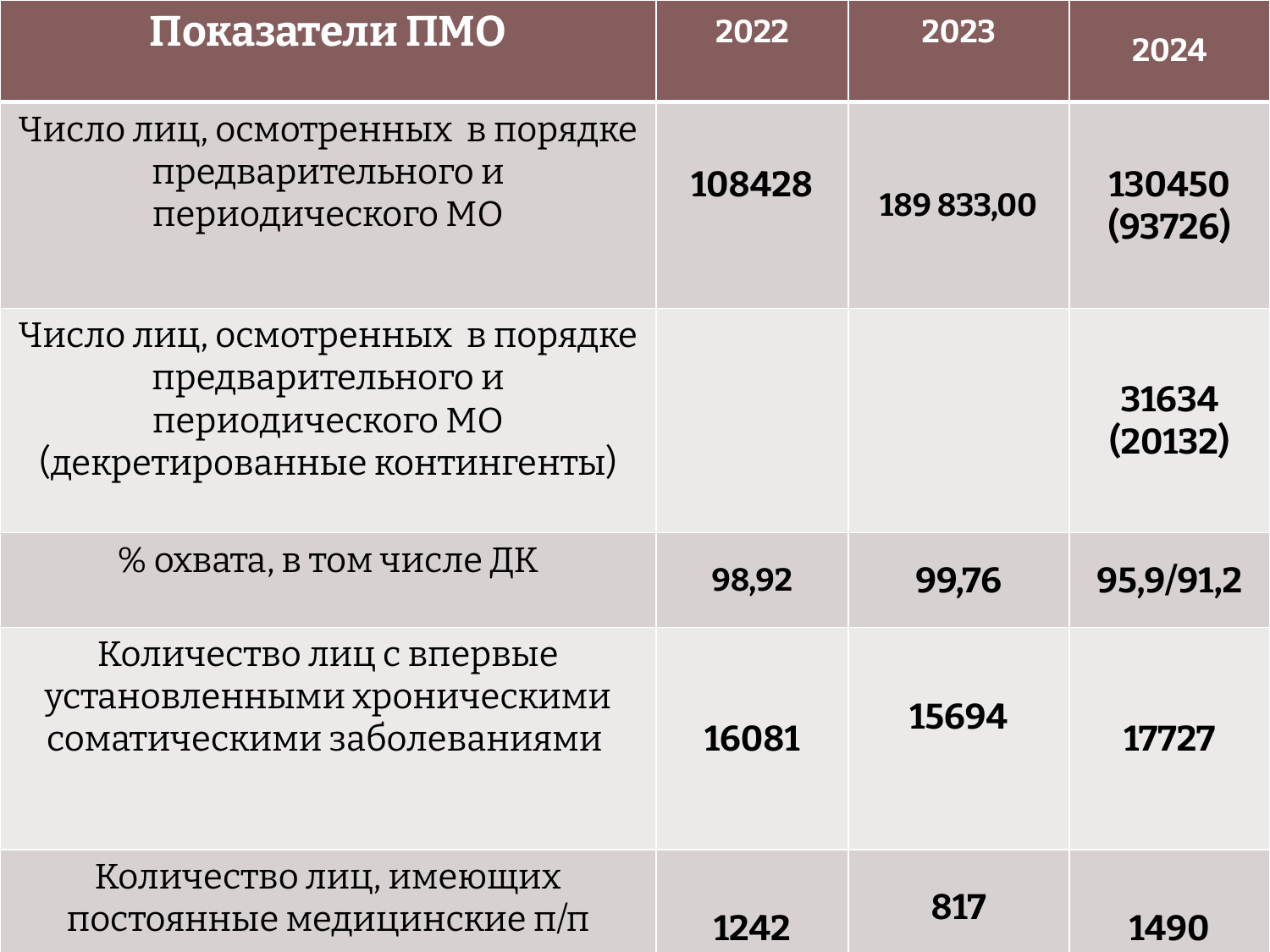

| Показатели ПМО | 2022 | 2023 | 2024 |
| --- | --- | --- | --- |
| Число лиц, осмотренных в порядке предварительного и периодического МО | 108428 | 189 833,00 | 130450 (93726) |
| Число лиц, осмотренных в порядке предварительного и периодического МО (декретированные контингенты) |  |  | 31634 (20132) |
| % охвата, в том числе ДК | 98,92 | 99,76 | 95,9/91,2 |
| Количество лиц с впервые установленными хроническими соматическими заболеваниями | 16081 | 15694 | 17727 |
| Количество лиц, имеющих постоянные медицинские п/п | 1242 | 817 | 1490 |
8